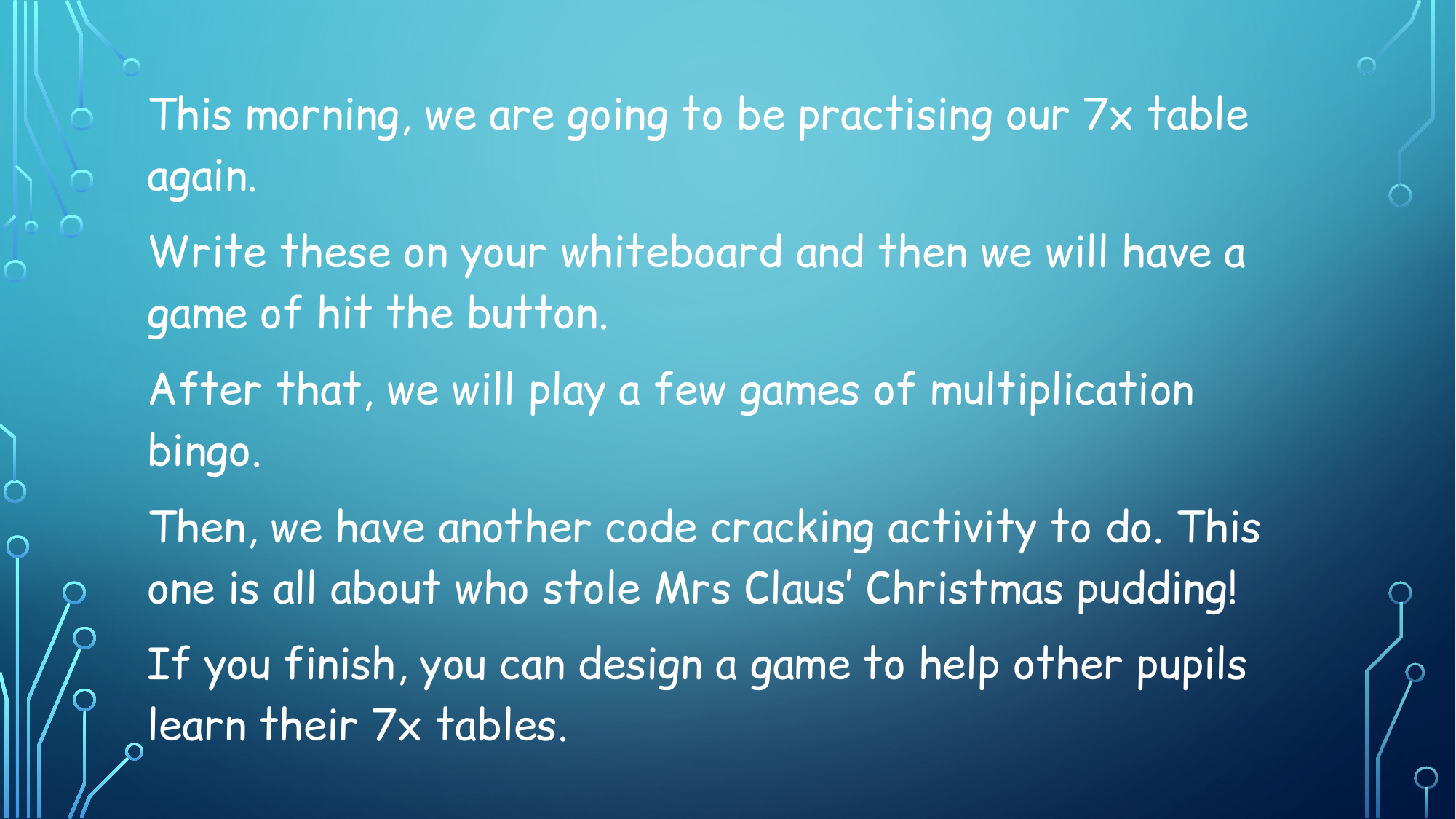

This morning, we are going to be practising our 7x table again.
Write these on your whiteboard and then we will have a game of hit the button.
After that, we will play a few games of multiplication bingo.
Then, we have another code cracking activity to do. This one is all about who stole Mrs Claus’ Christmas pudding!
If you finish, you can design a game to help other pupils learn their 7x tables.